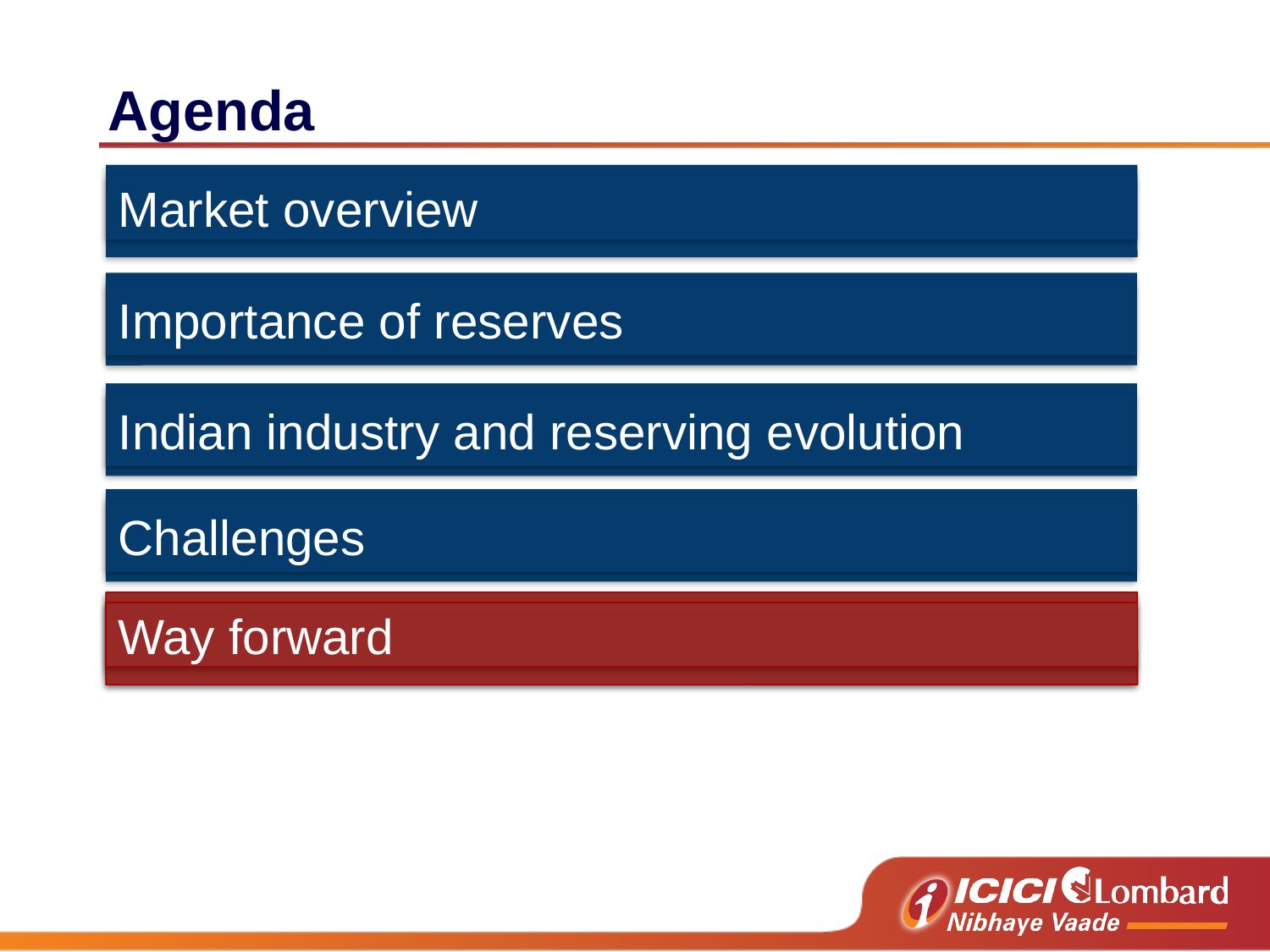

Agenda

Market overview

Importance of reserves

Indian industry and reserving evolution

Challenges

Way forward

Way forward